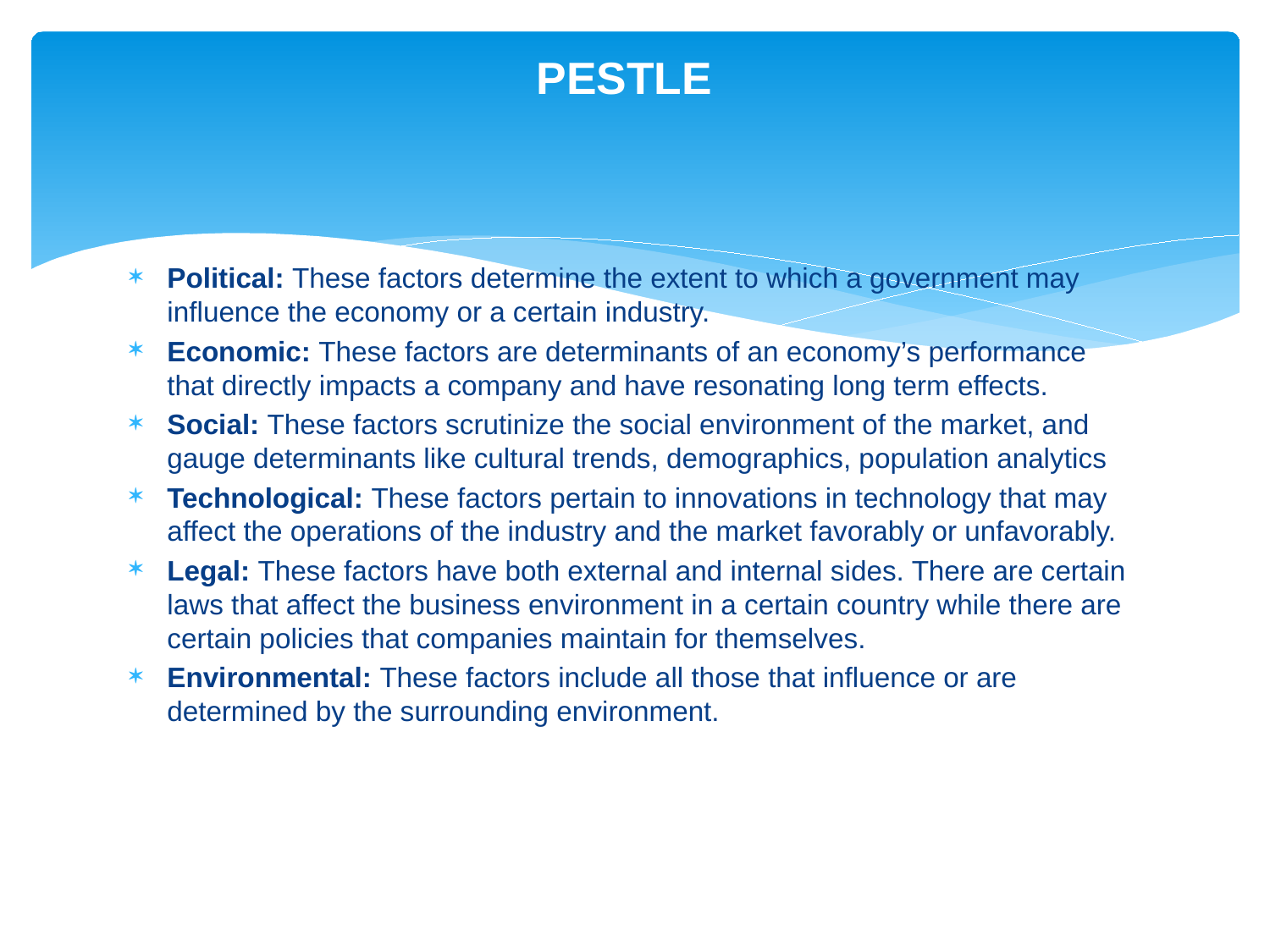

# PESTLE
Political: These factors determine the extent to which a government may influence the economy or a certain industry.
Economic: These factors are determinants of an economy’s performance that directly impacts a company and have resonating long term effects.
Social: These factors scrutinize the social environment of the market, and gauge determinants like cultural trends, demographics, population analytics
Technological: These factors pertain to innovations in technology that may affect the operations of the industry and the market favorably or unfavorably.
Legal: These factors have both external and internal sides. There are certain laws that affect the business environment in a certain country while there are certain policies that companies maintain for themselves.
Environmental: These factors include all those that influence or are determined by the surrounding environment.